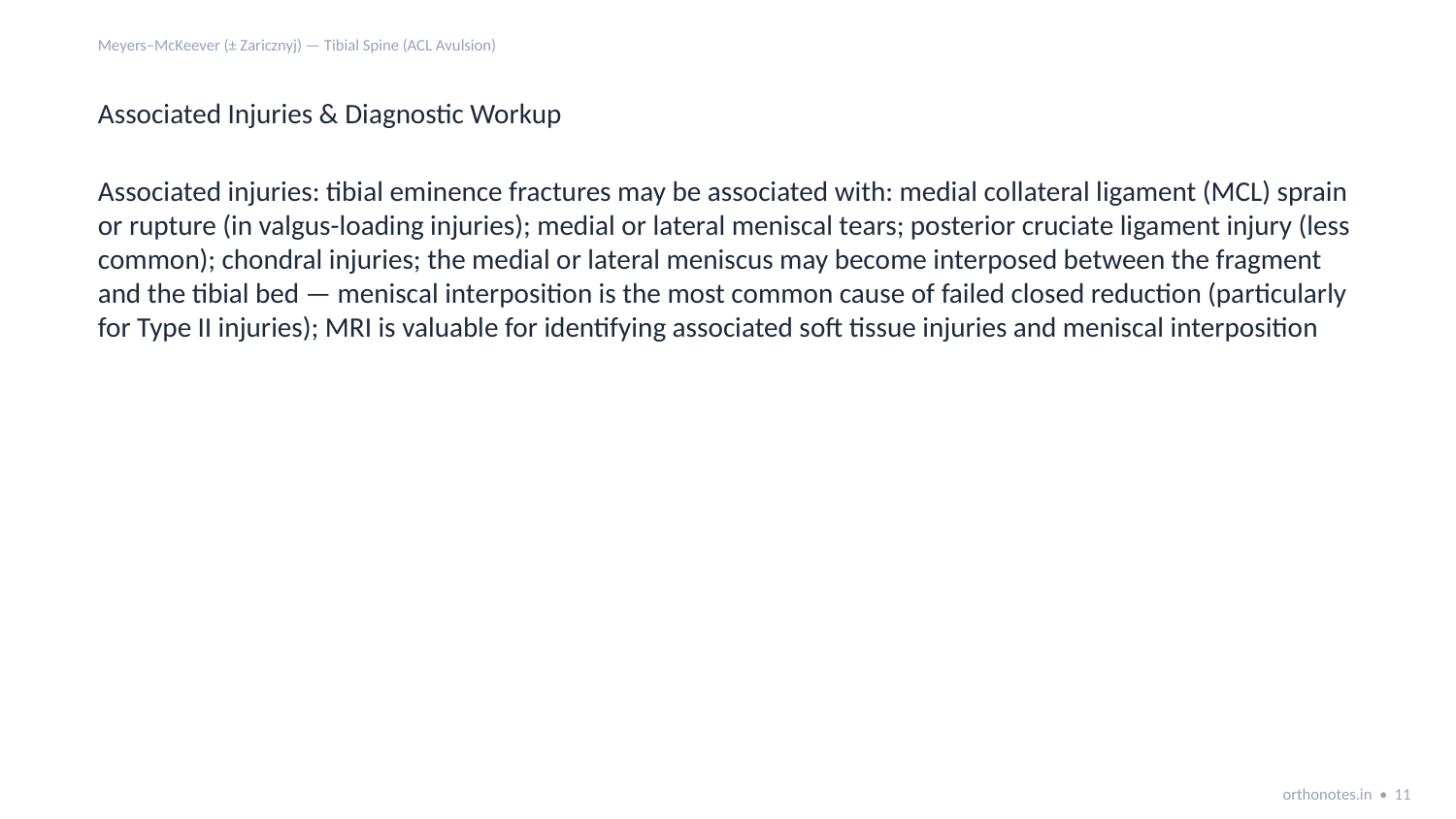

Meyers–McKeever (± Zaricznyj) — Tibial Spine (ACL Avulsion)
Associated Injuries & Diagnostic Workup
Associated injuries: tibial eminence fractures may be associated with: medial collateral ligament (MCL) sprain or rupture (in valgus-loading injuries); medial or lateral meniscal tears; posterior cruciate ligament injury (less common); chondral injuries; the medial or lateral meniscus may become interposed between the fragment and the tibial bed — meniscal interposition is the most common cause of failed closed reduction (particularly for Type II injuries); MRI is valuable for identifying associated soft tissue injuries and meniscal interposition
orthonotes.in  •  11